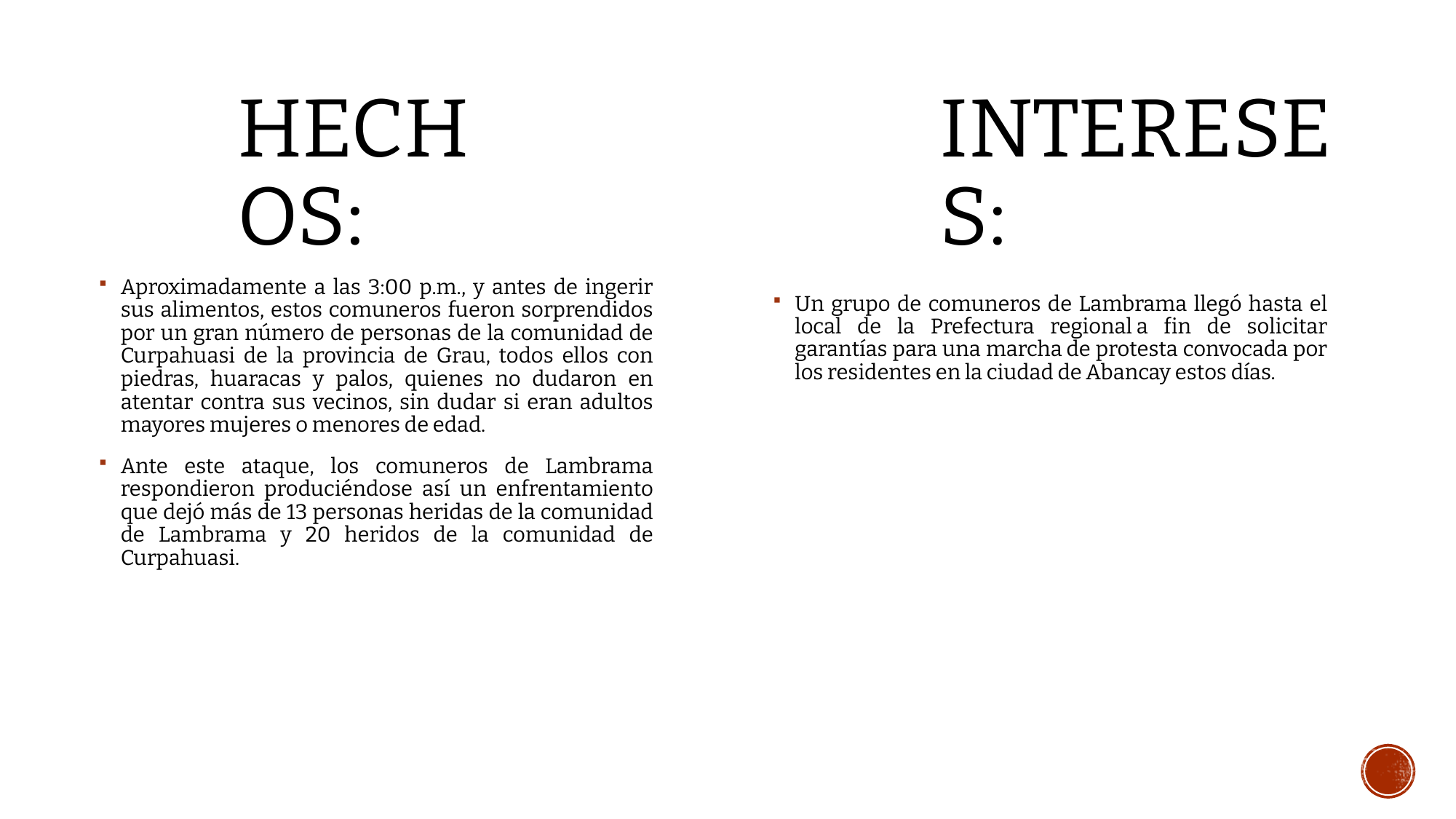

# Hechos:
Intereses:
Aproximadamente a las 3:00 p.m., y antes de ingerir sus alimentos, estos comuneros fueron sorprendidos por un gran número de personas de la comunidad de Curpahuasi de la provincia de Grau, todos ellos con piedras, huaracas y palos, quienes no dudaron en atentar contra sus vecinos, sin dudar si eran adultos mayores mujeres o menores de edad.
Ante este ataque, los comuneros de Lambrama respondieron produciéndose así un enfrentamiento que dejó más de 13 personas heridas de la comunidad de Lambrama y 20 heridos de la comunidad de Curpahuasi.
Un grupo de comuneros de Lambrama llegó hasta el local de la Prefectura regional a fin de solicitar garantías para una marcha de protesta convocada por los residentes en la ciudad de Abancay estos días.